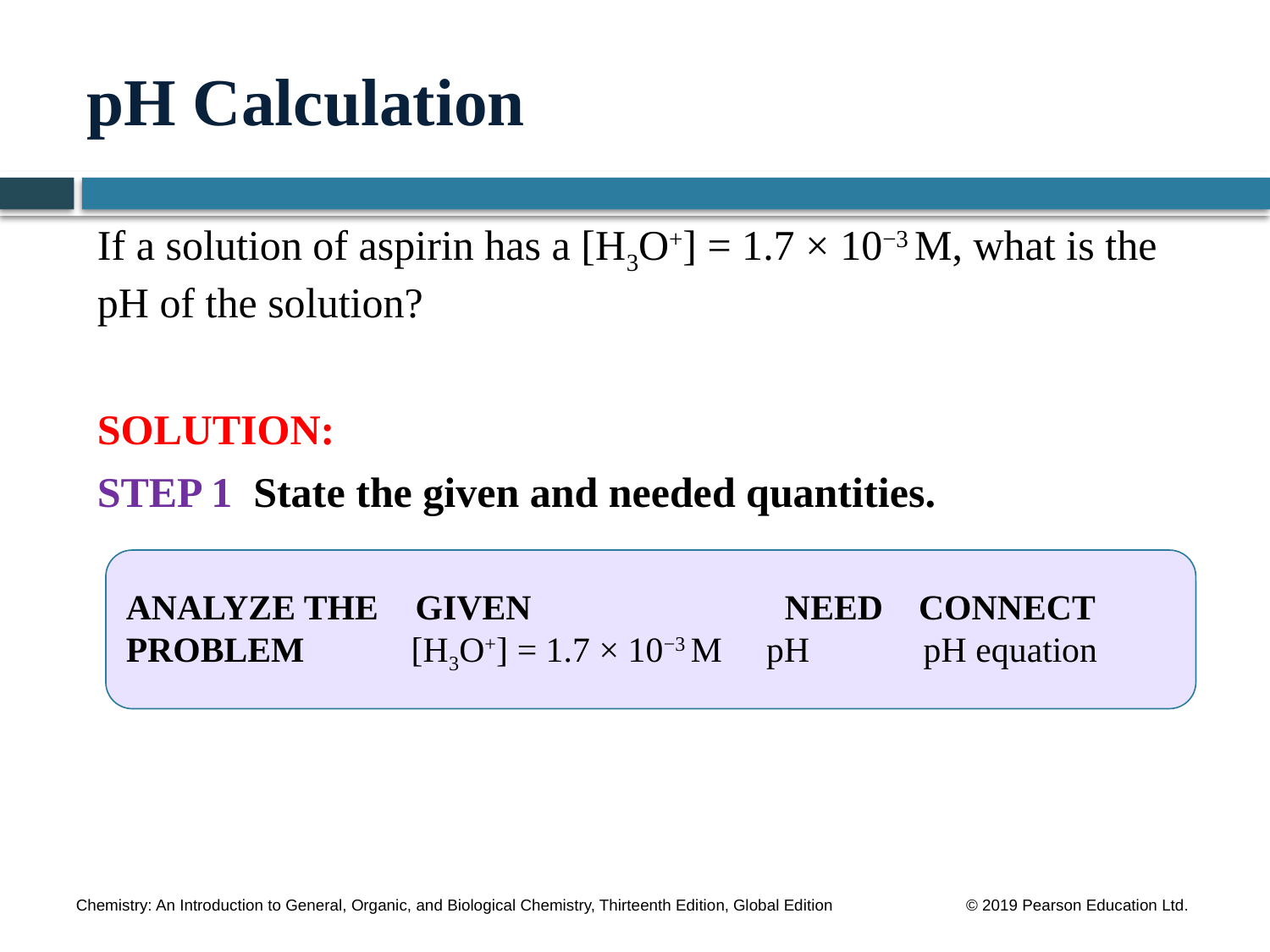

# pH Calculation
If a solution of aspirin has a [H3O+] = 1.7 × 10−3 M, what is the pH of the solution?

SOLUTION:
STEP 1  State the given and needed quantities.

ANALYZE THE	    GIVEN	                 NEED    CONNECT
PROBLEM            [H3O+] = 1.7 × 10−3 M     pH	    pH equation